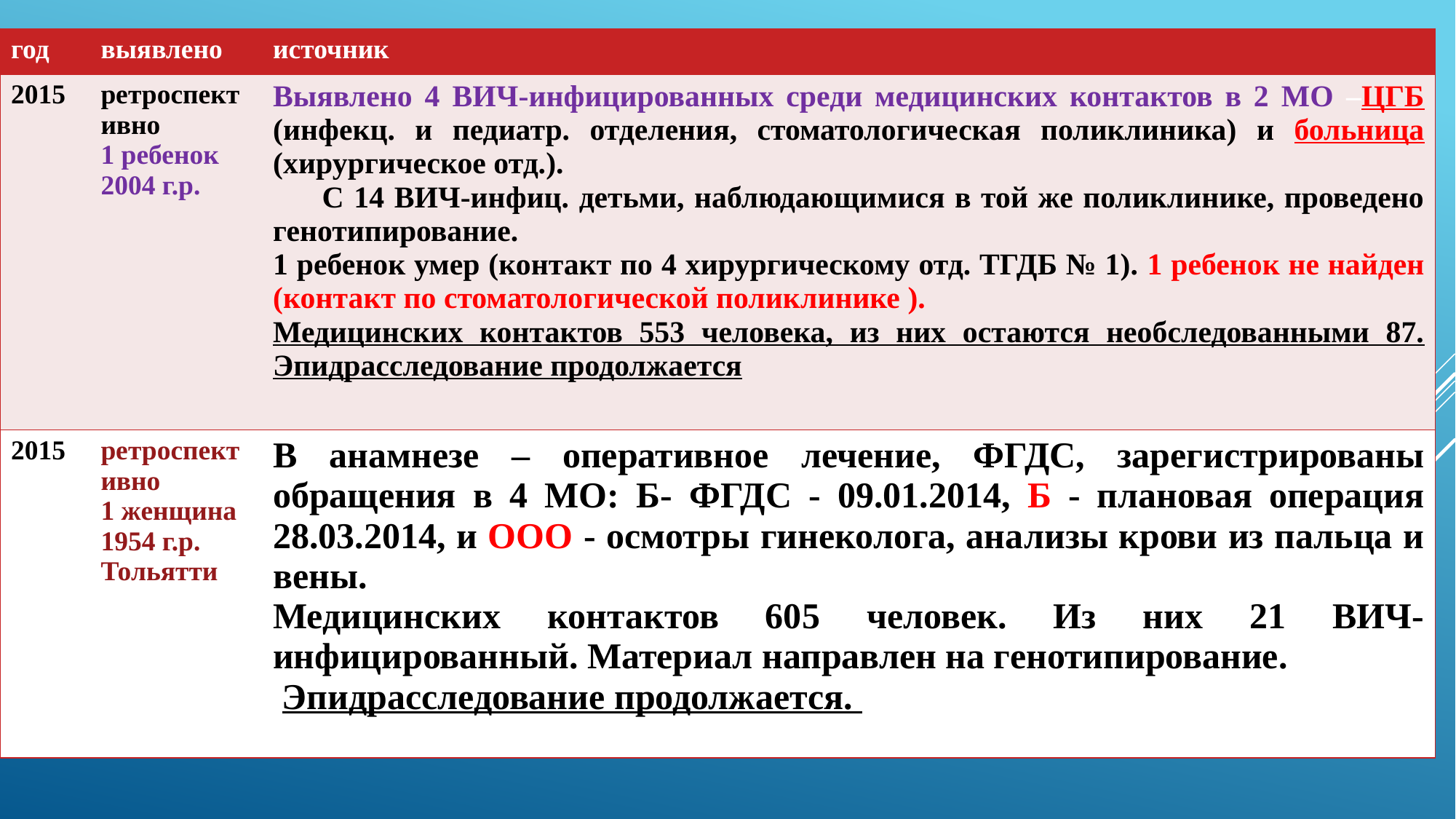

| год | выявлено | источник |
| --- | --- | --- |
| 2015 | ретроспективно 1 ребенок 2004 г.р. | Выявлено 4 ВИЧ-инфицированных среди медицинских контактов в 2 МО –ЦГБ (инфекц. и педиатр. отделения, стоматологическая поликлиника) и больница (хирургическое отд.). С 14 ВИЧ-инфиц. детьми, наблюдающимися в той же поликлинике, проведено генотипирование. 1 ребенок умер (контакт по 4 хирургическому отд. ТГДБ № 1). 1 ребенок не найден (контакт по стоматологической поликлинике ). Медицинских контактов 553 человека, из них остаются необследованными 87. Эпидрасследование продолжается |
| 2015 | ретроспективно 1 женщина 1954 г.р. Тольятти | В анамнезе – оперативное лечение, ФГДС, зарегистрированы обращения в 4 МО: Б- ФГДС - 09.01.2014, Б - плановая операция 28.03.2014, и ООО - осмотры гинеколога, анализы крови из пальца и вены. Медицинских контактов 605 человек. Из них 21 ВИЧ-инфицированный. Материал направлен на генотипирование. Эпидрасследование продолжается. |
15